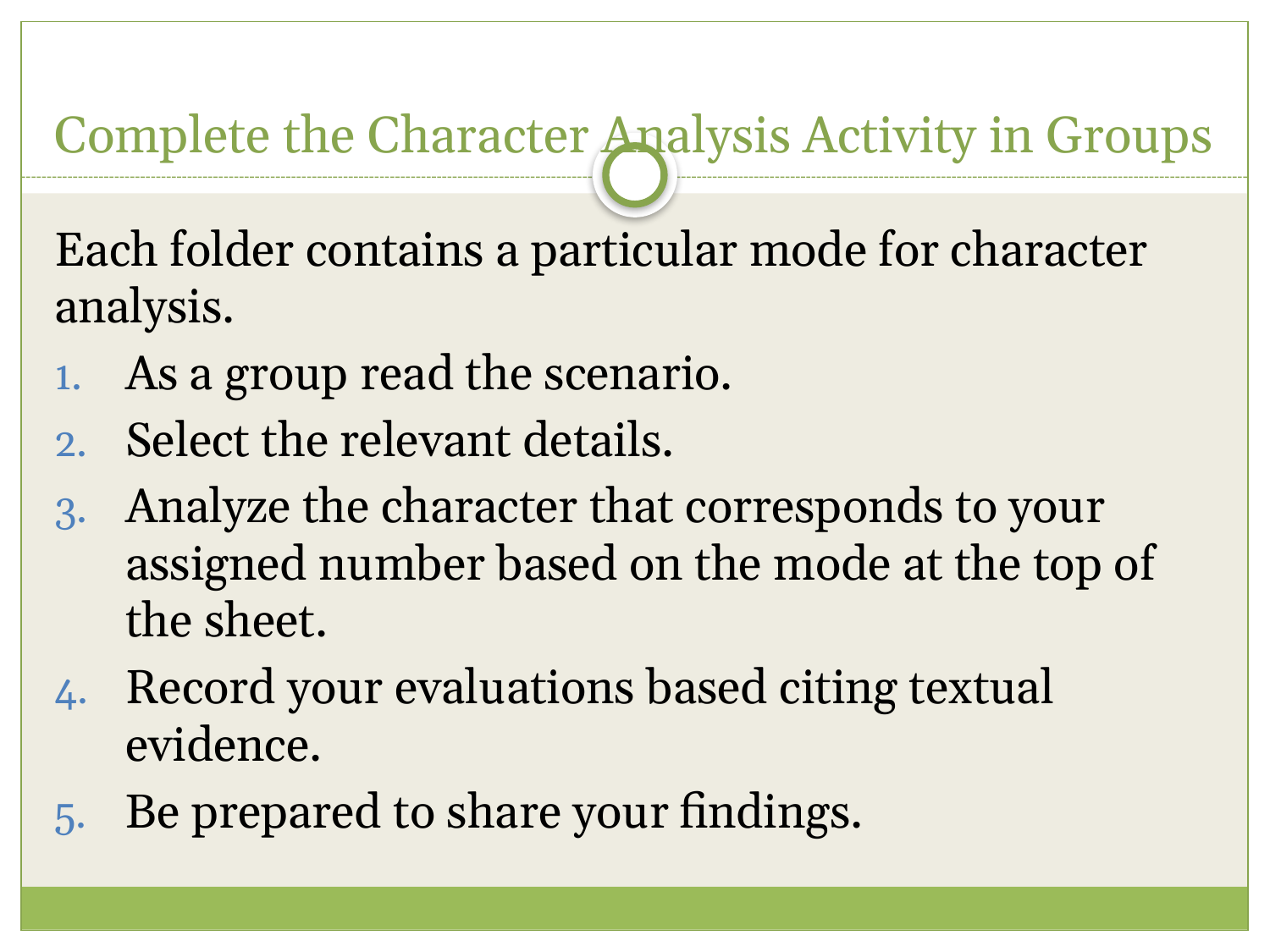

# Complete the Character Analysis Activity in Groups
Each folder contains a particular mode for character analysis.
As a group read the scenario.
Select the relevant details.
Analyze the character that corresponds to your assigned number based on the mode at the top of the sheet.
Record your evaluations based citing textual evidence.
Be prepared to share your findings.